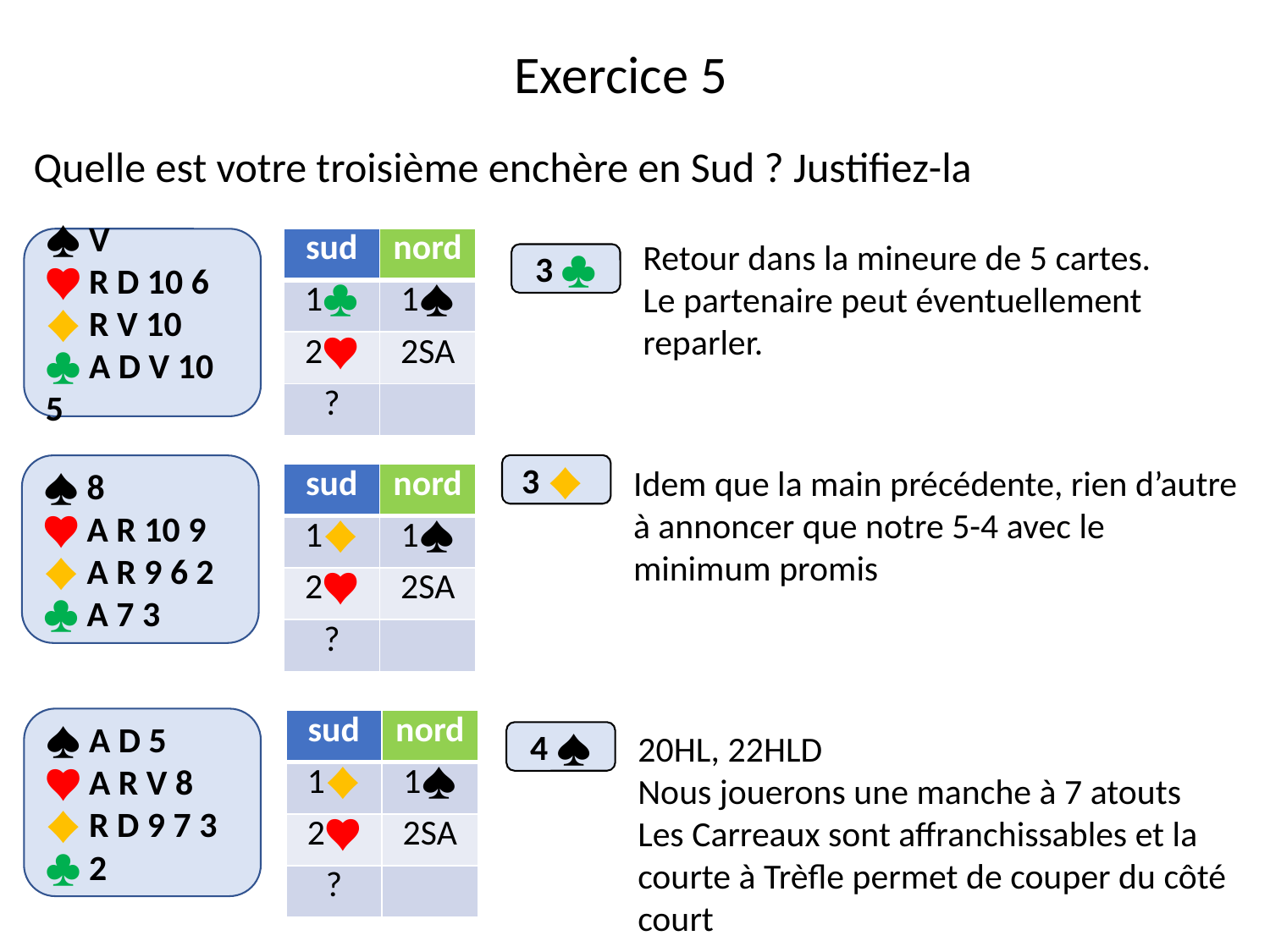

Exercice 5
Quelle est votre troisième enchère en Sud ? Justifiez-la

| sud | nord |
| --- | --- |
| 1♣ | 1♠ |
| 2♥ | 2SA |
| ? |  |
Retour dans la mineure de 5 cartes.
Le partenaire peut éventuellement reparler.
♠ V
♥ R D 10 6
♦ R V 10
♣ A D V 10 5
3 ♣
3 ♦
Idem que la main précédente, rien d’autre à annoncer que notre 5-4 avec le minimum promis
♠ 8
♥ A R 10 9
♦ A R 9 6 2
♣ A 7 3
| sud | nord |
| --- | --- |
| 1♦ | 1♠ |
| 2♥ | 2SA |
| ? |  |
♠ A D 5
♥ A R V 8
♦ R D 9 7 3
♣ 2
| sud | nord |
| --- | --- |
| 1♦ | 1♠ |
| 2♥ | 2SA |
| ? |  |
20HL, 22HLD
Nous jouerons une manche à 7 atouts
Les Carreaux sont affranchissables et la courte à Trèfle permet de couper du côté court
4 ♠